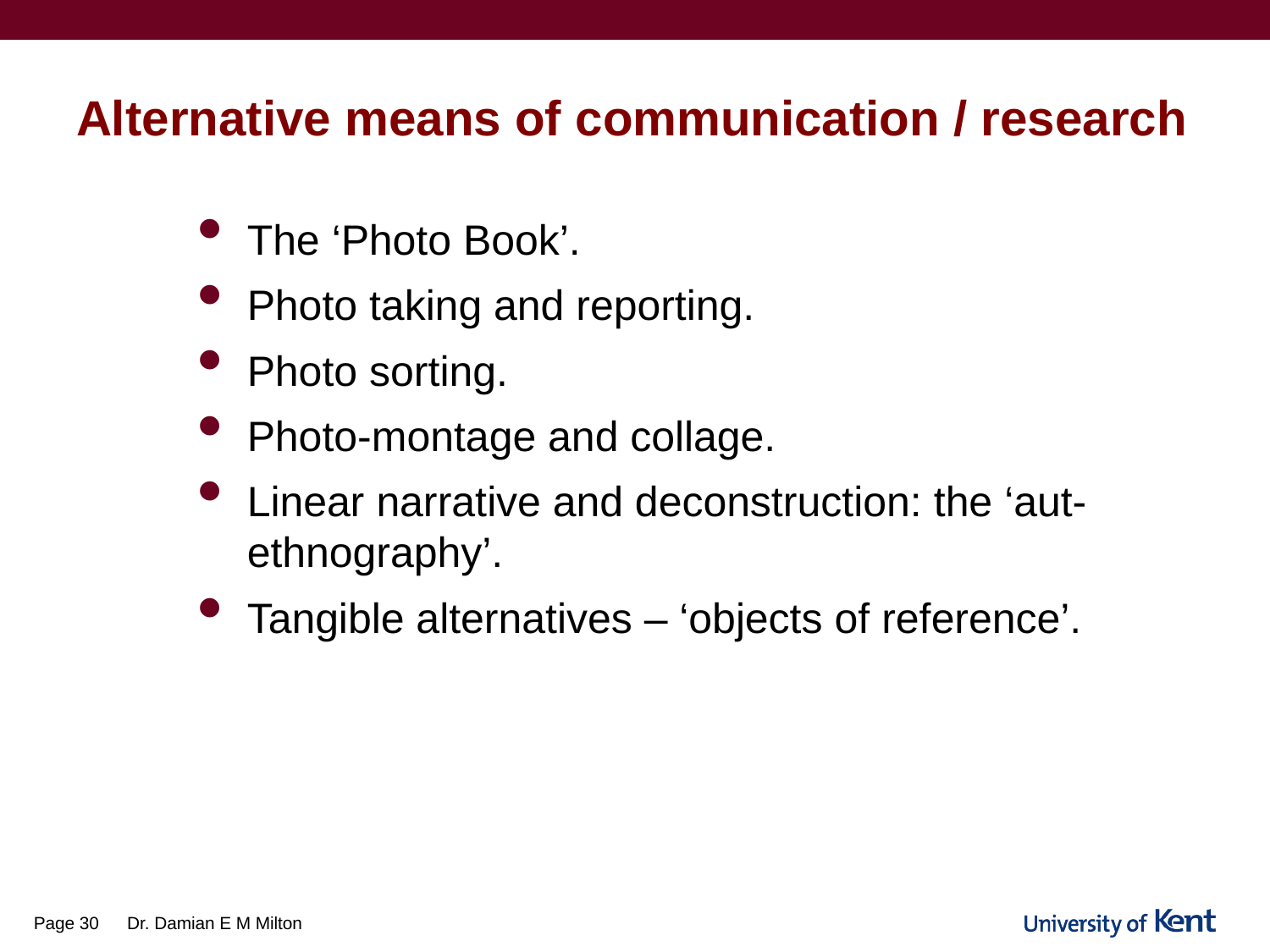

# Alternative means of communication / research
The ‘Photo Book’.
Photo taking and reporting.
Photo sorting.
Photo-montage and collage.
Linear narrative and deconstruction: the ‘aut-ethnography’.
Tangible alternatives – ‘objects of reference’.

Page 30
Dr. Damian E M Milton